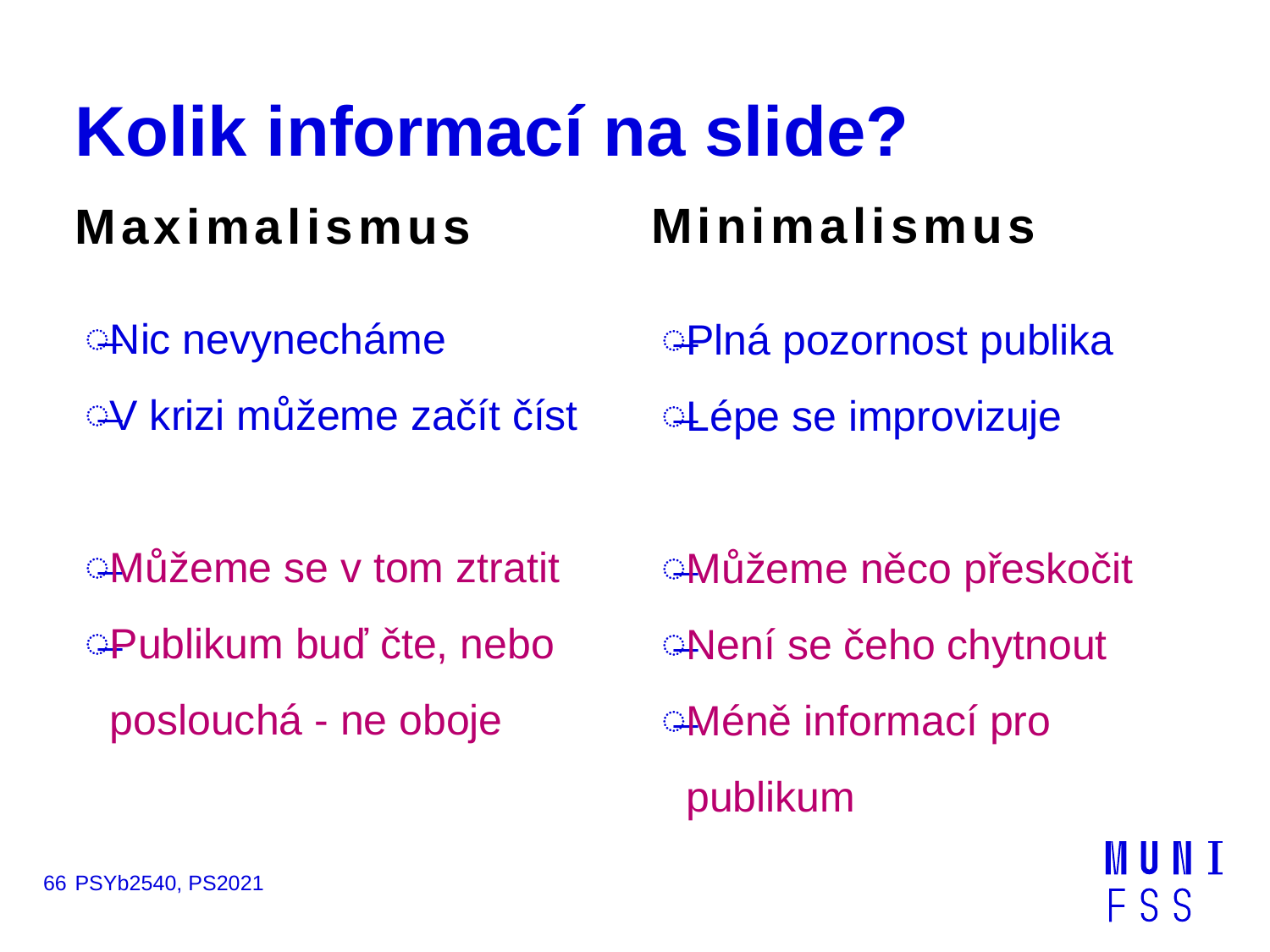

# Kolik informací na slide?
Minimalismus
Maximalismus
Nic nevynecháme
V krizi můžeme začít číst

Můžeme se v tom ztratit
Publikum buď čte, nebo poslouchá - ne oboje
Plná pozornost publika
Lépe se improvizuje

Můžeme něco přeskočit
Není se čeho chytnout
Méně informací pro publikum
66
PSYb2540, PS2021